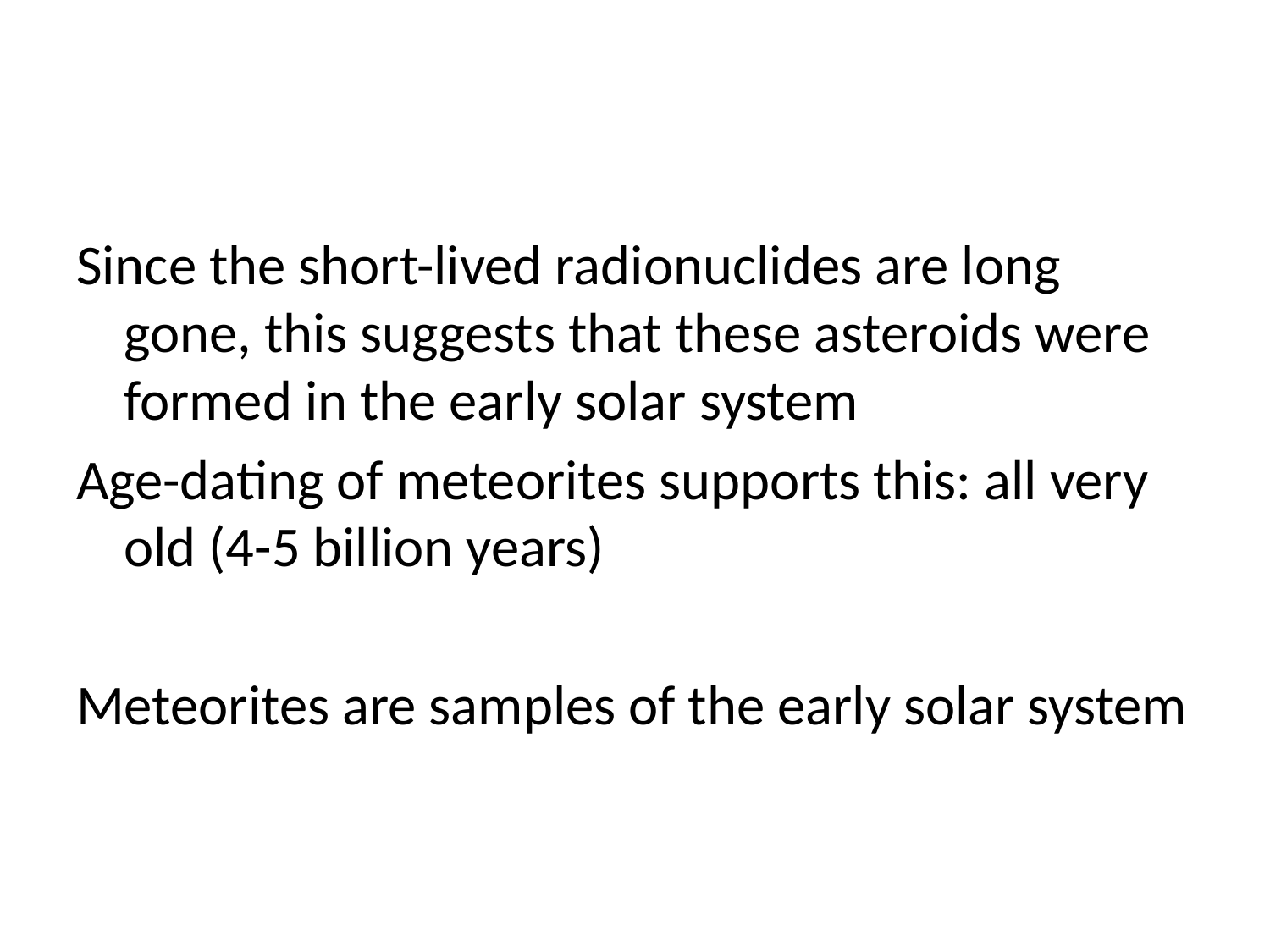

#
Since the short-lived radionuclides are long gone, this suggests that these asteroids were formed in the early solar system
Age-dating of meteorites supports this: all very old (4-5 billion years)

Meteorites are samples of the early solar system